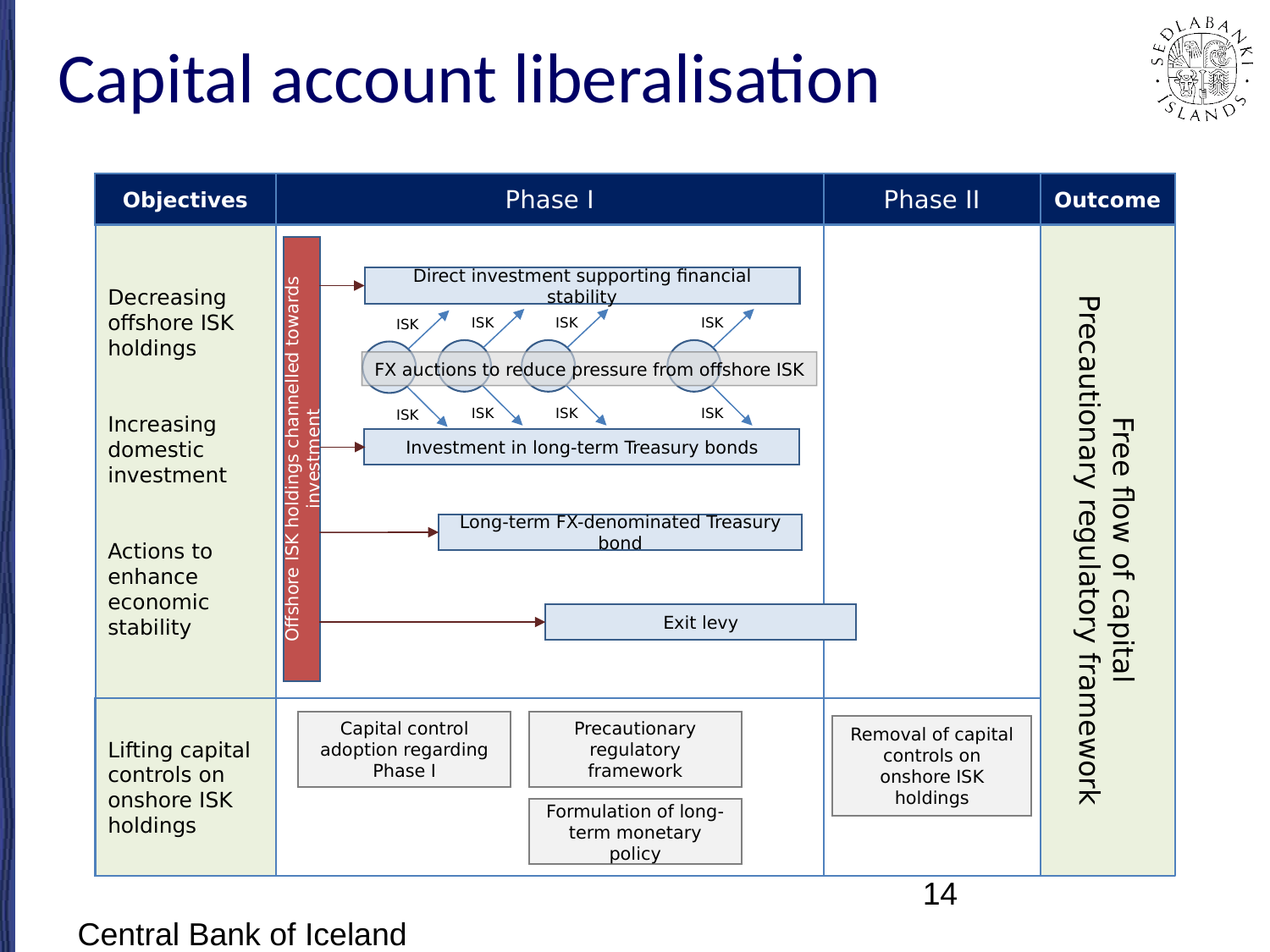

# Capital account liberalisation
Objectives
Phase I
Phase II
Outcome
Free flow of capital
Precautionary regulatory framework
Decreasing offshore ISK holdings

Increasing domestic investment

Actions to enhance economic stability

Direct investment supporting financial stability
ISK

ISK
ISK

ISK
ISK

ISK
ISK

ISK
FX auctions to reduce pressure from offshore ISK
Investment in long-term Treasury bonds
Offshore ISK holdings channelled towards investment
Long-term FX-denominated Treasury bond
Exit levy
Lifting capital controls on onshore ISK holdings

Precautionary regulatory framework
Capital control adoption regarding Phase I
Removal of capital controls on onshore ISK holdings
Formulation of long-term monetary policy
14

Central Bank of Iceland